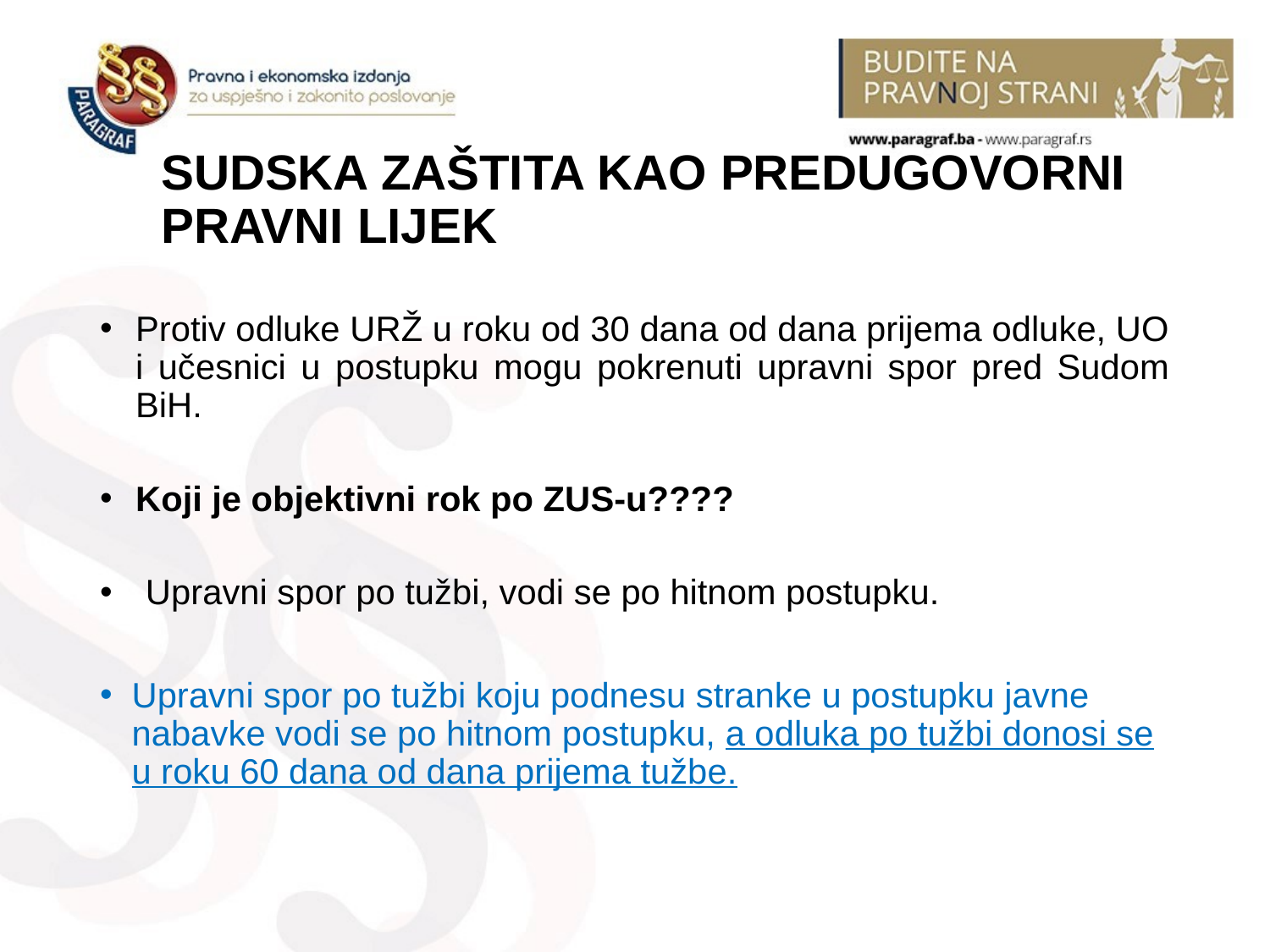

# SUDSKA ZAŠTITA KAO PREDUGOVORNI PRAVNI LIJEK

Protiv odluke URŽ u roku od 30 dana od dana prijema odluke, UO i učesnici u postupku mogu pokrenuti upravni spor pred Sudom BiH.

Koji je objektivni rok po ZUS-u????

 Upravni spor po tužbi, vodi se po hitnom postupku.

Upravni spor po tužbi koju podnesu stranke u postupku javne nabavke vodi se po hitnom postupku, a odluka po tužbi donosi se u roku 60 dana od dana prijema tužbe.